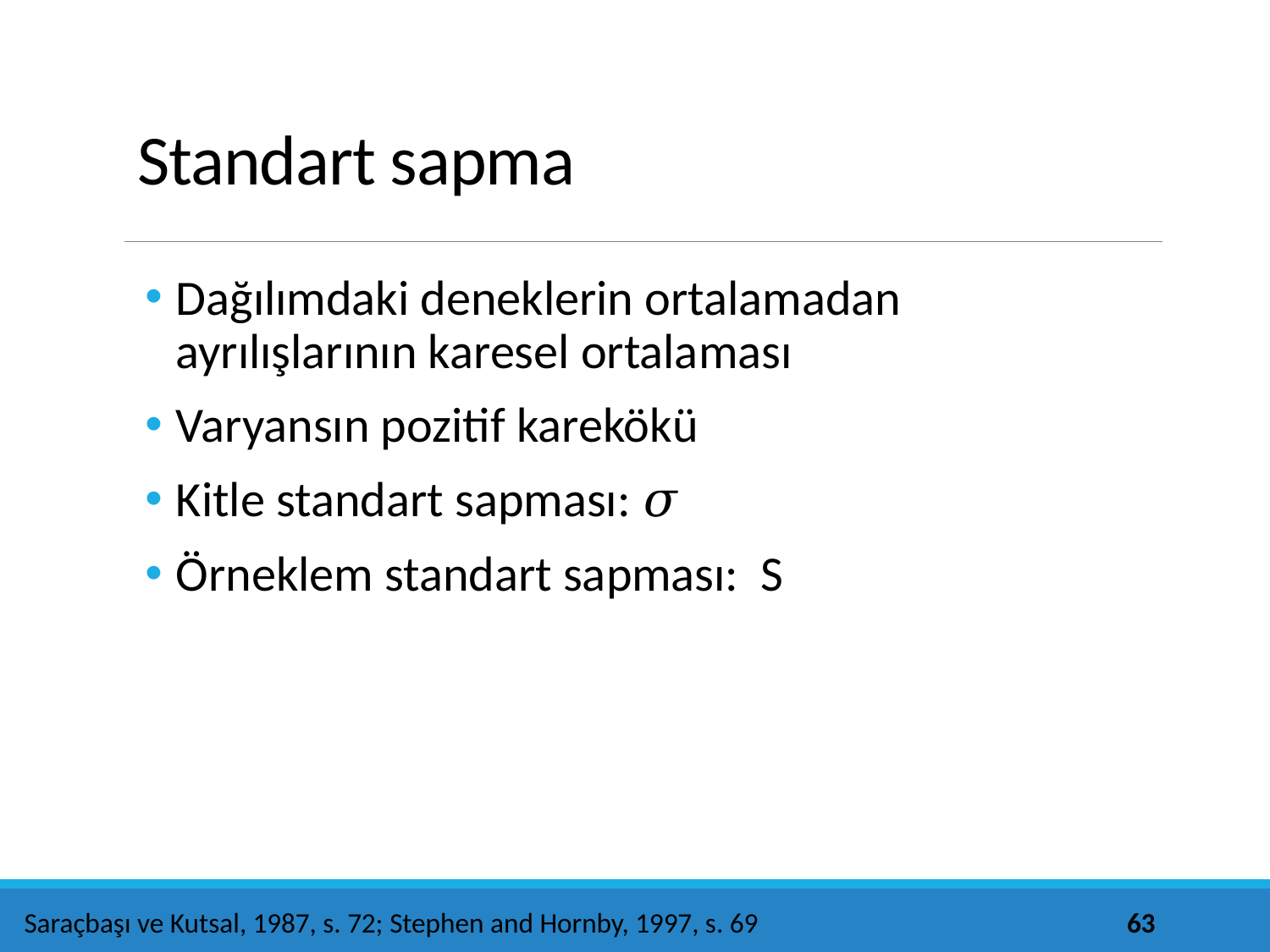

# Standart sapma
Dağılımdaki deneklerin ortalamadan ayrılışlarının karesel ortalaması
Varyansın pozitif karekökü
Kitle standart sapması: 𝜎
Örneklem standart sapması:  S

63
Saraçbaşı ve Kutsal, 1987, s. 72; Stephen and Hornby, 1997, s. 69